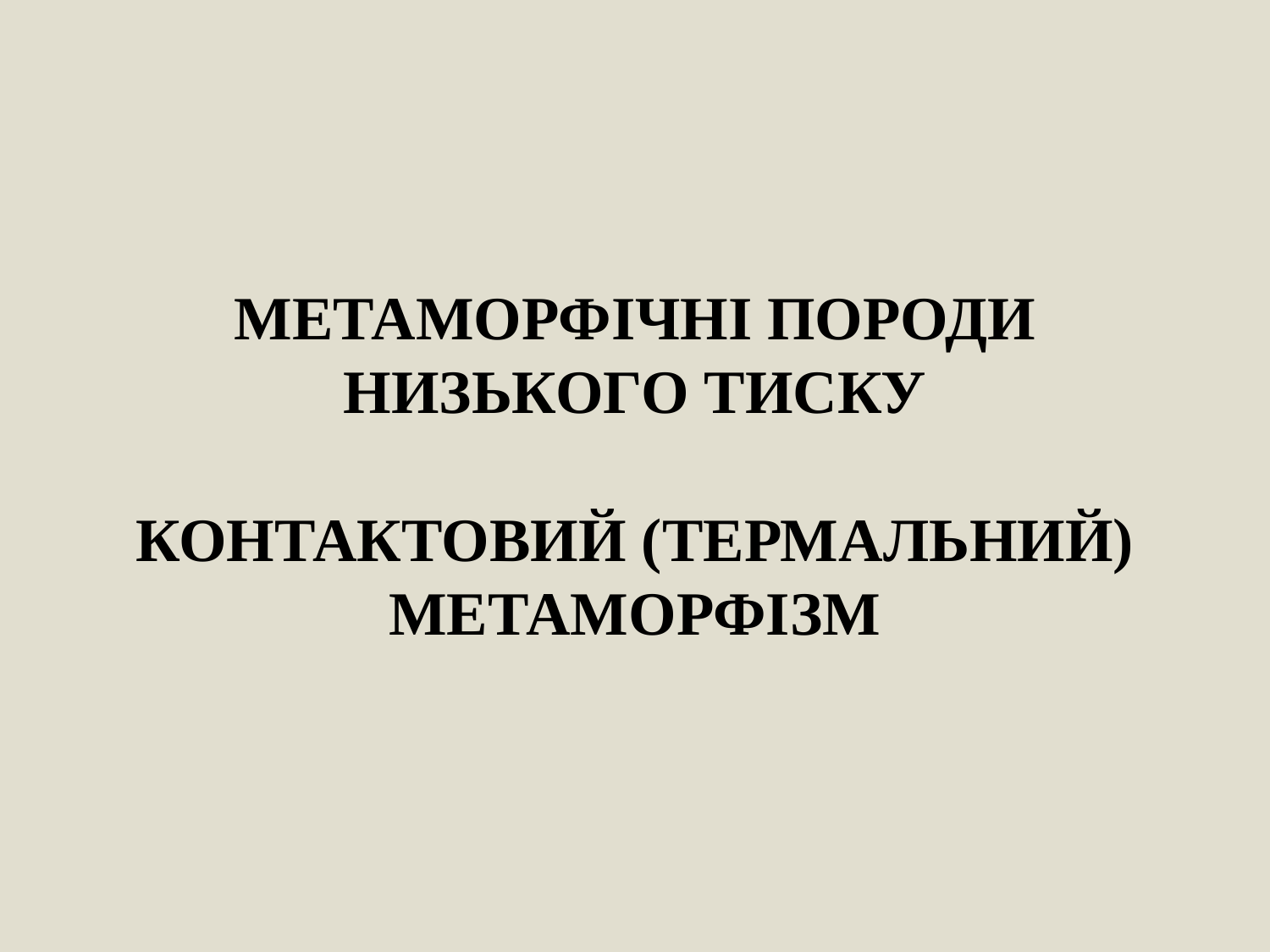

# МЕТАМОРФІЧНІ ПОРОДИ НИЗЬКОГО ТИСКУ КОНТАКТОВИЙ (ТЕРМАЛЬНИЙ) МЕТАМОРФІЗМ